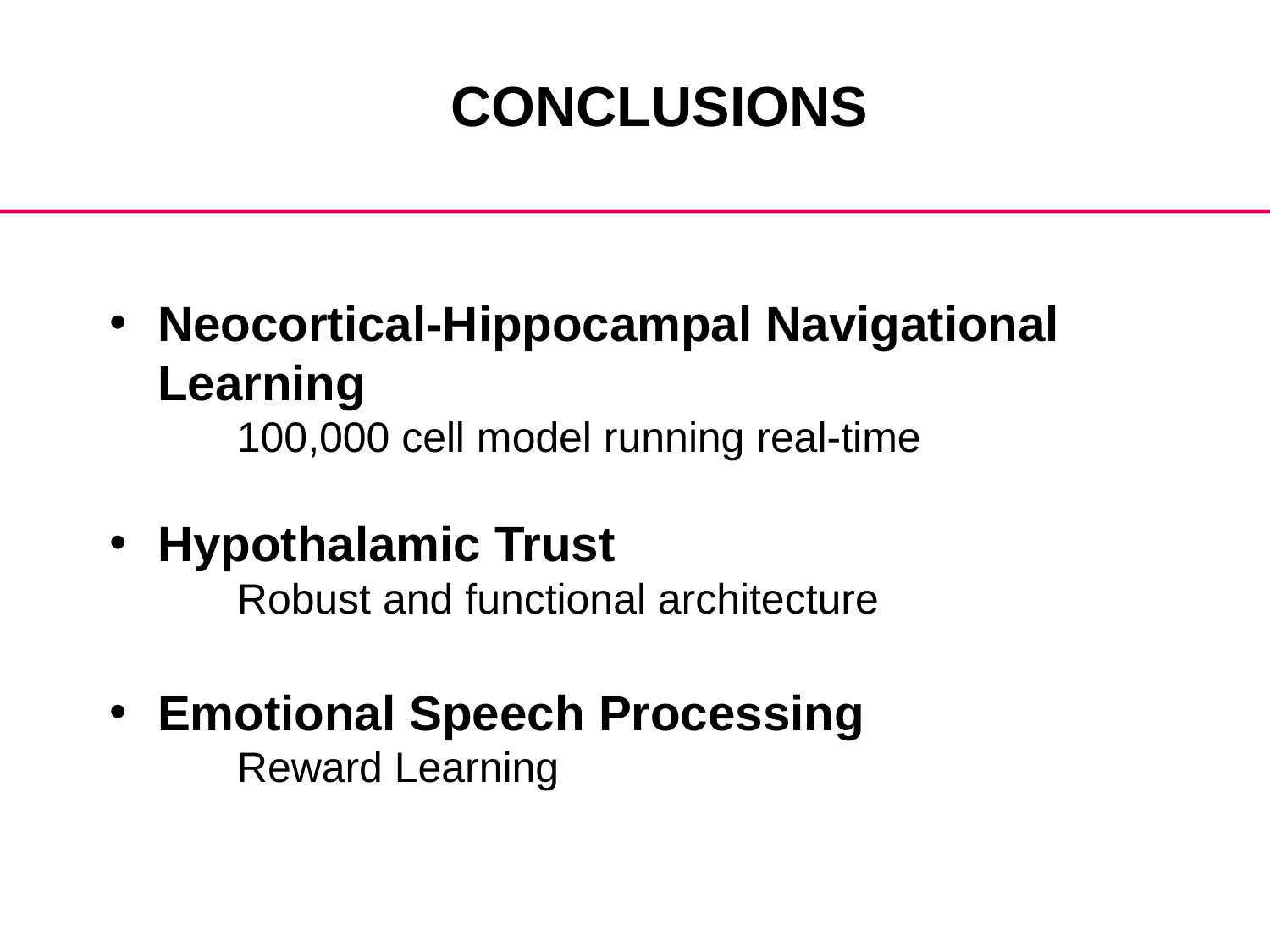

CONCLUSIONS
Neocortical-Hippocampal Navigational Learning
	100,000 cell model running real-time

Hypothalamic Trust
Robust and functional architecture

Emotional Speech Processing
	Reward Learning